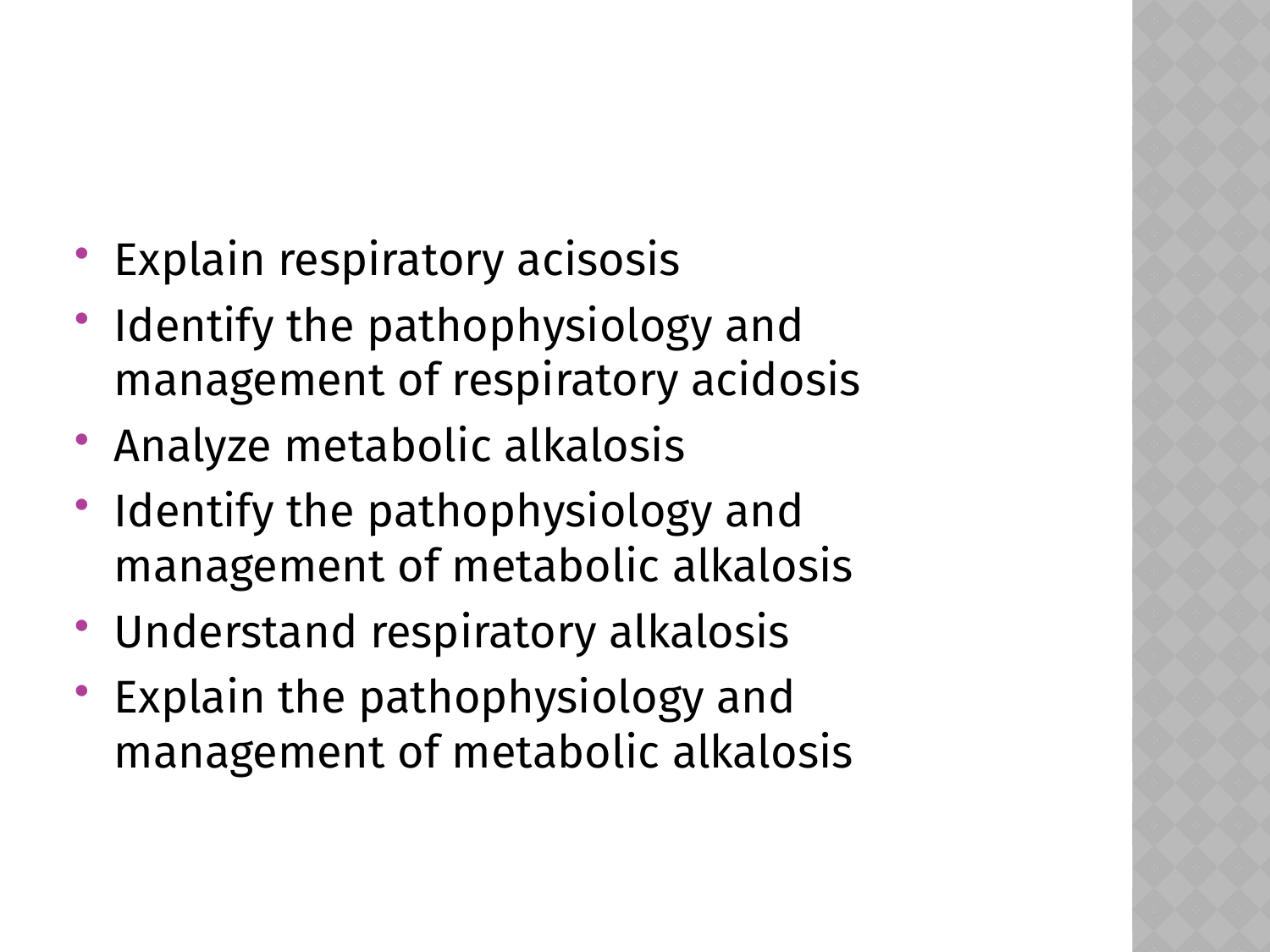

#
Explain respiratory acisosis
Identify the pathophysiology and management of respiratory acidosis
Analyze metabolic alkalosis
Identify the pathophysiology and management of metabolic alkalosis
Understand respiratory alkalosis
Explain the pathophysiology and management of metabolic alkalosis